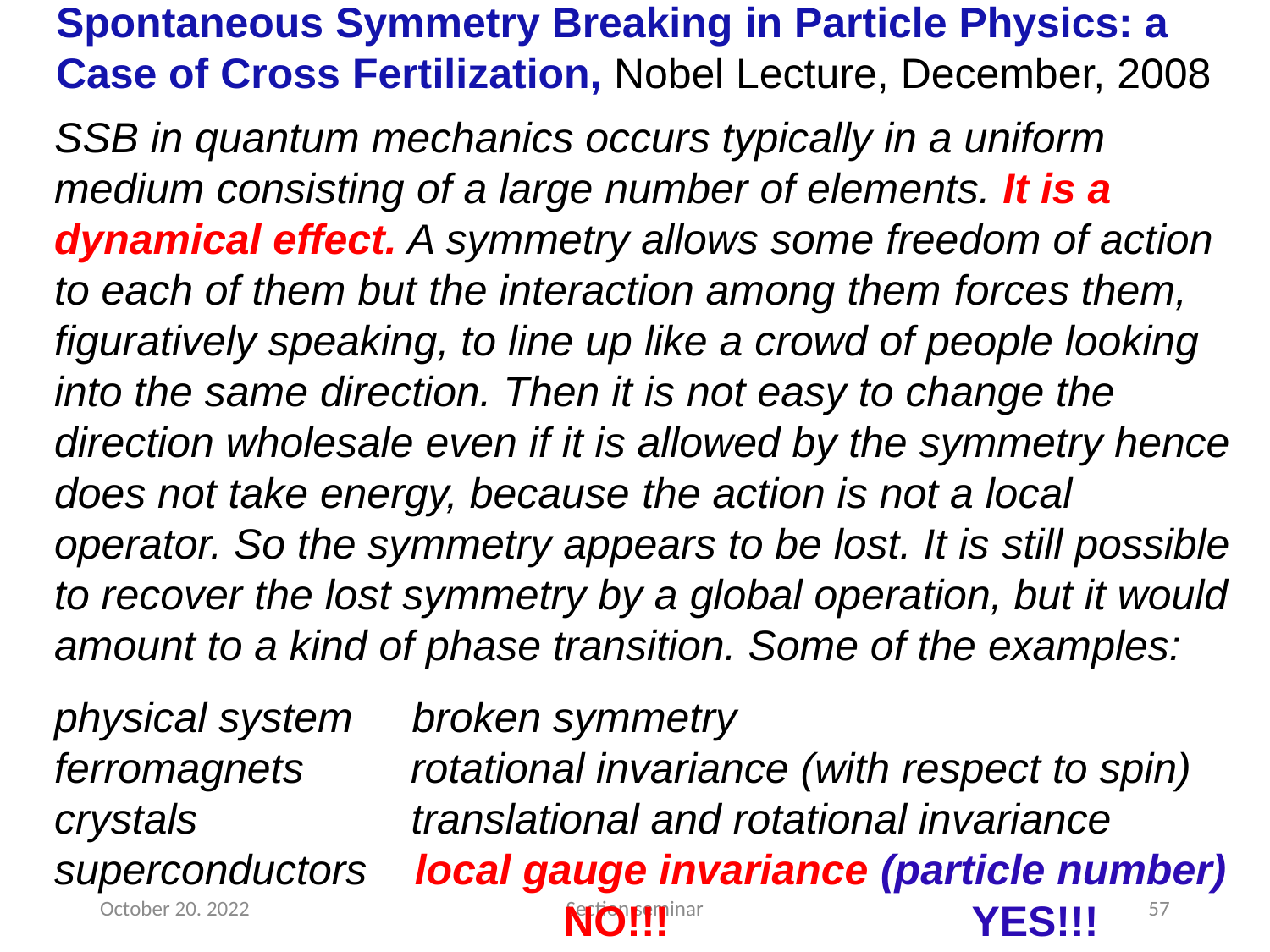

Spontaneous Symmetry Breaking in Particle Physics: a Case of Cross Fertilization, Nobel Lecture, December, 2008
SSB in quantum mechanics occurs typically in a uniform medium consisting of a large number of elements. It is a dynamical effect. A symmetry allows some freedom of action to each of them but the interaction among them forces them, figuratively speaking, to line up like a crowd of people looking into the same direction. Then it is not easy to change the direction wholesale even if it is allowed by the symmetry hence does not take energy, because the action is not a local operator. So the symmetry appears to be lost. It is still possible to recover the lost symmetry by a global operation, but it would amount to a kind of phase transition. Some of the examples:

physical system     broken symmetry
ferromagnets         rotational invariance (with respect to spin)
crystals                  translational and rotational invariance
superconductors    local gauge invariance (particle number)
October 20. 2022
Section seminar
57
NO!!!
YES!!!